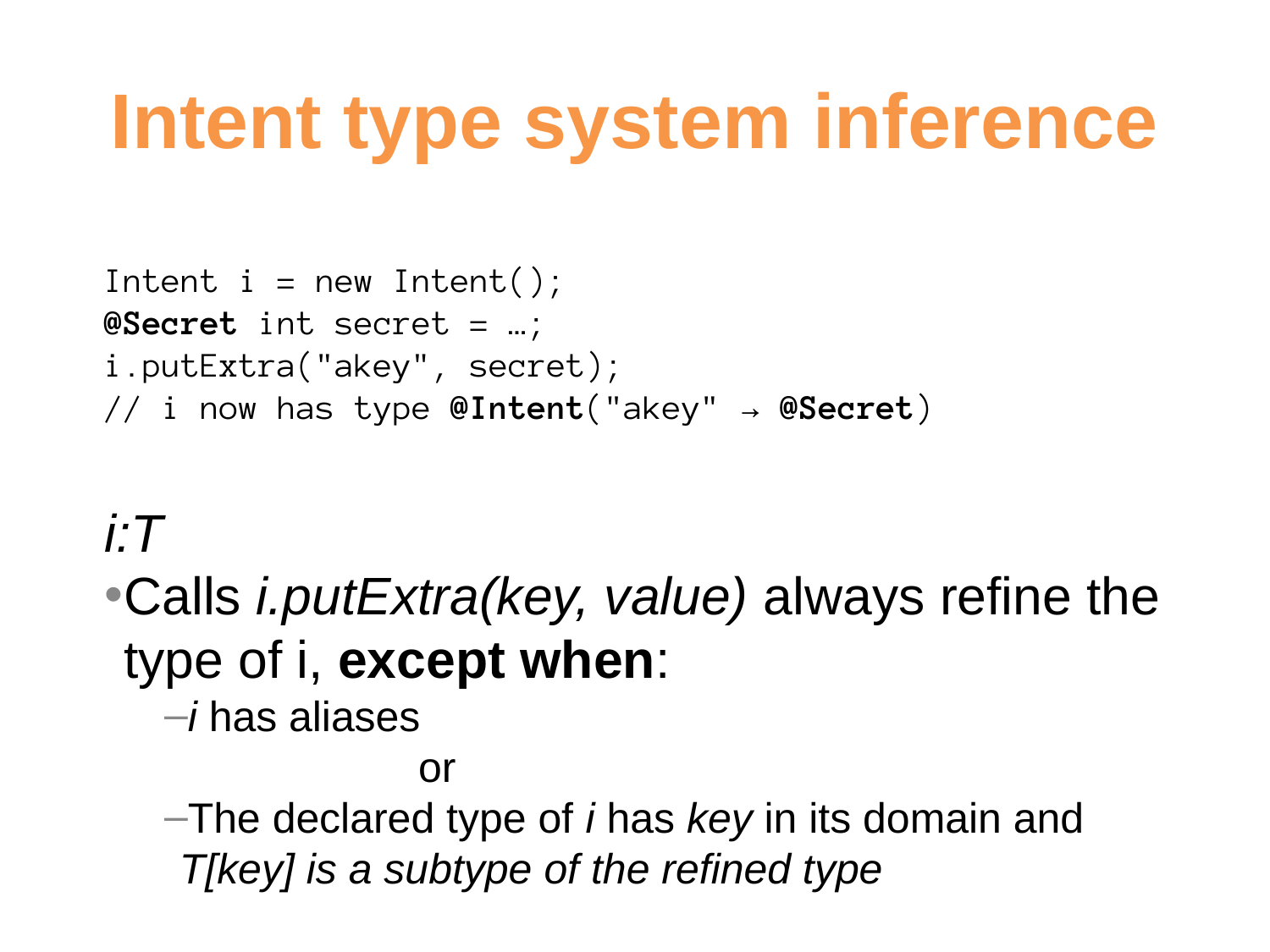

# Intent type system inference
Intent i = new Intent();
@Secret int secret = …;
i.putExtra("akey", secret);
// i now has type @Intent("akey" → @Secret)
i:T
Calls i.putExtra(key, value) always refine the type of i, except when:
i has aliases
		or
The declared type of i has key in its domain and T[key] is a subtype of the refined type